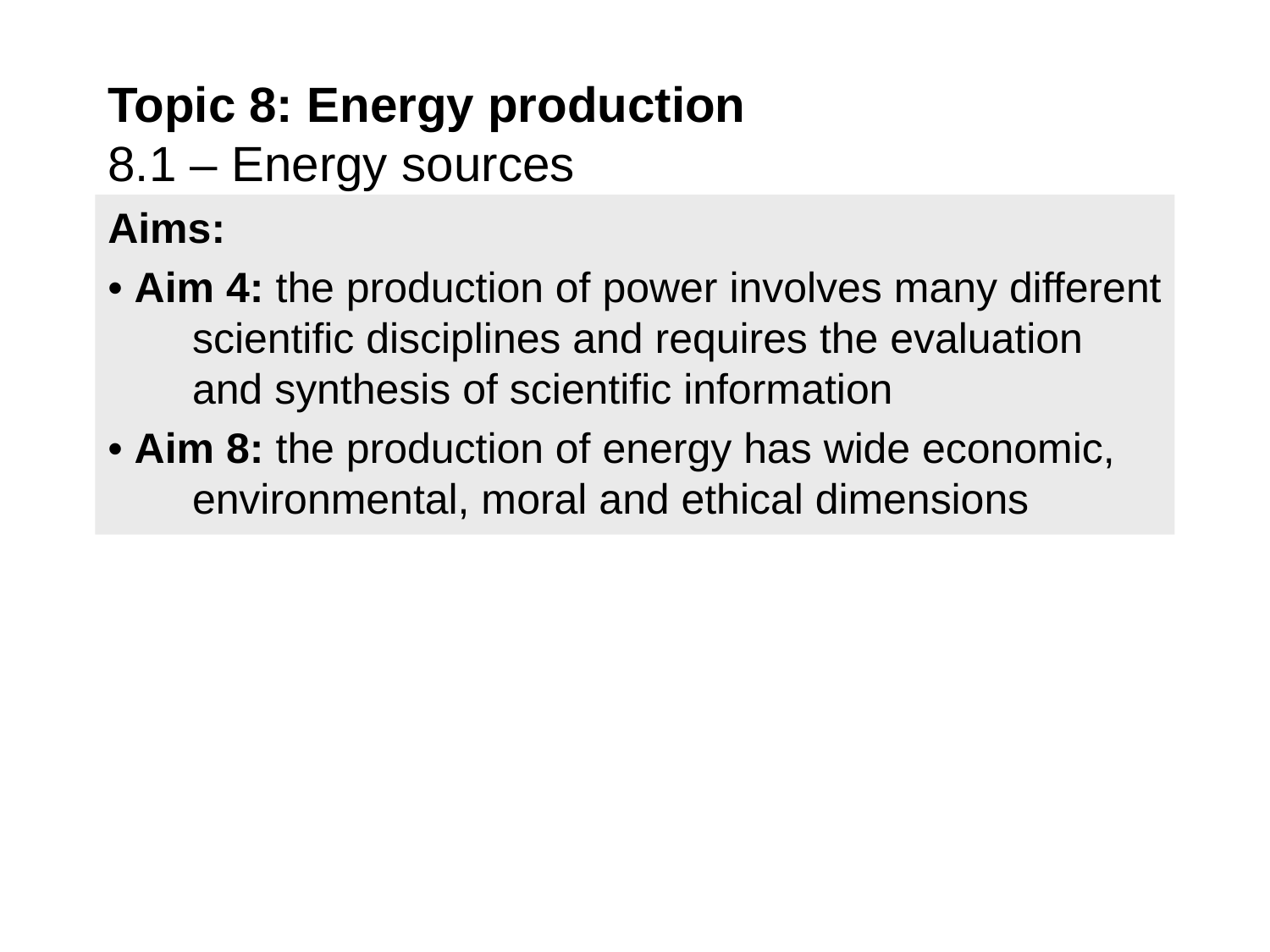

# Topic 8: Energy production 8.1 – Energy sources
Aims:
• Aim 4: the production of power involves many different scientific disciplines and requires the evaluation and synthesis of scientific information
• Aim 8: the production of energy has wide economic, environmental, moral and ethical dimensions